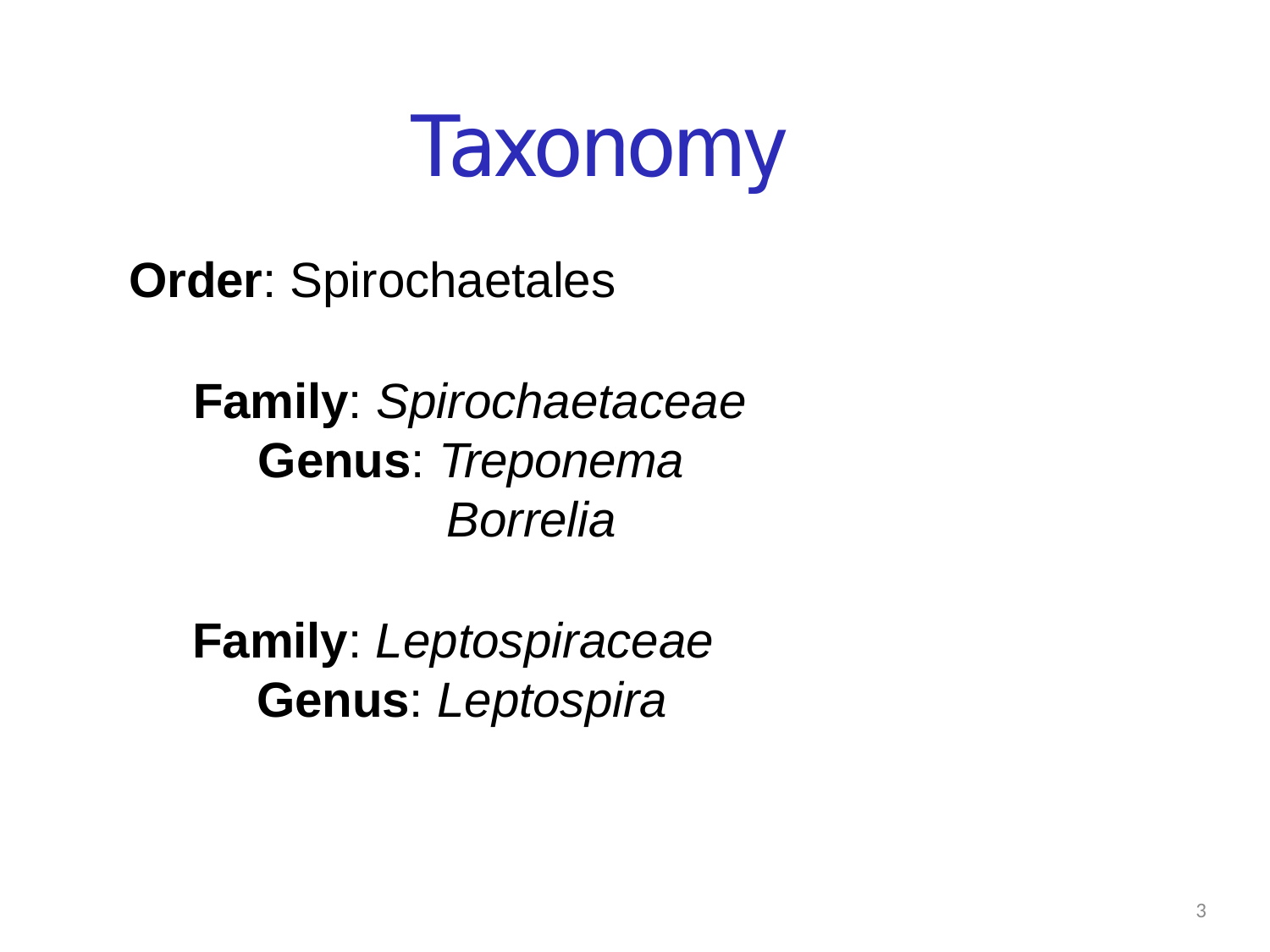

# Taxonomy
Order: Spirochaetales

Family: Spirochaetaceae
Genus: Treponema
Borrelia

Family: Leptospiraceae
Genus: Leptospira
3